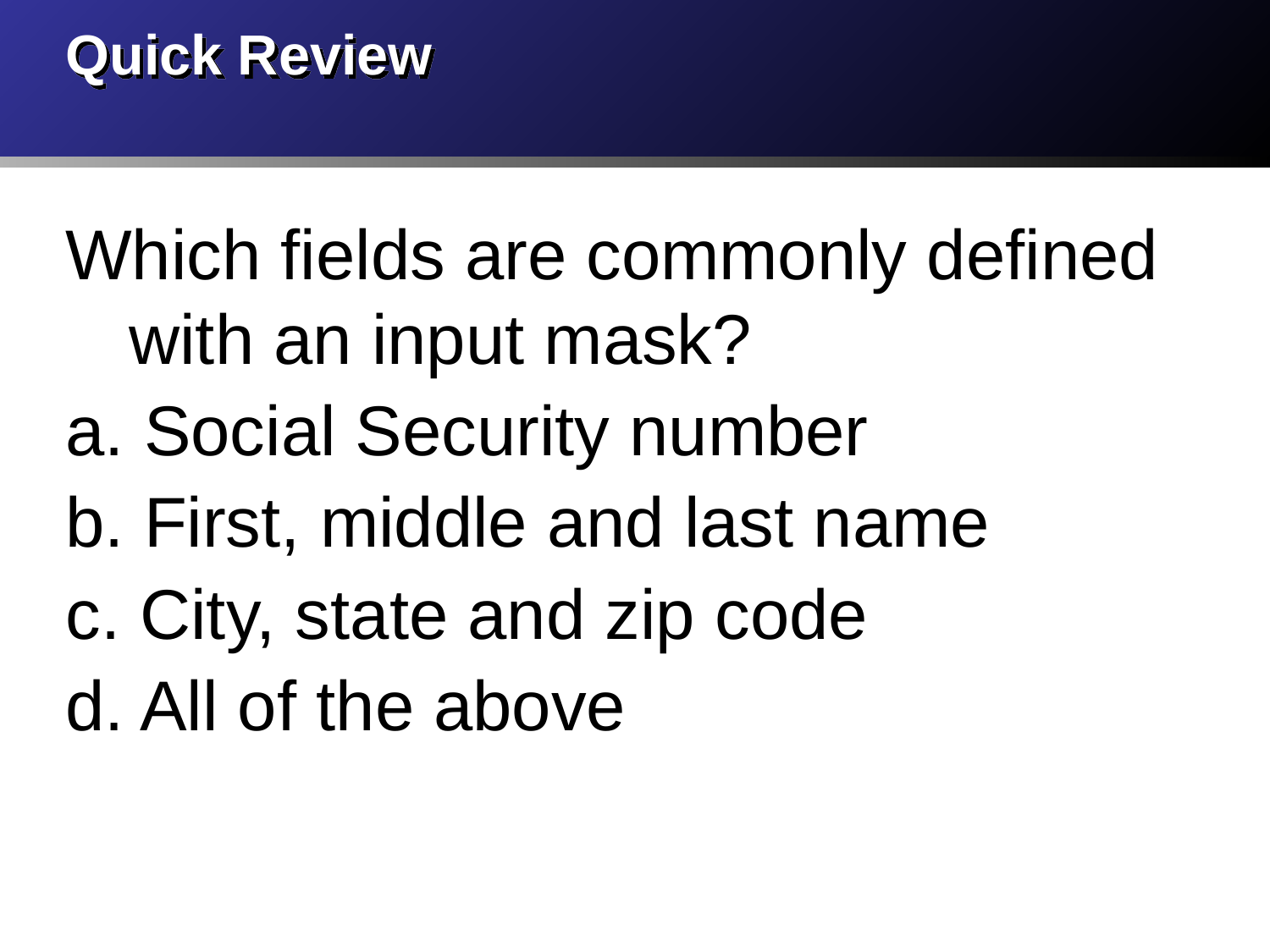

# Quick Review
Which fields are commonly defined with an input mask?
a. Social Security number
b. First, middle and last name
c. City, state and zip code
d. All of the above